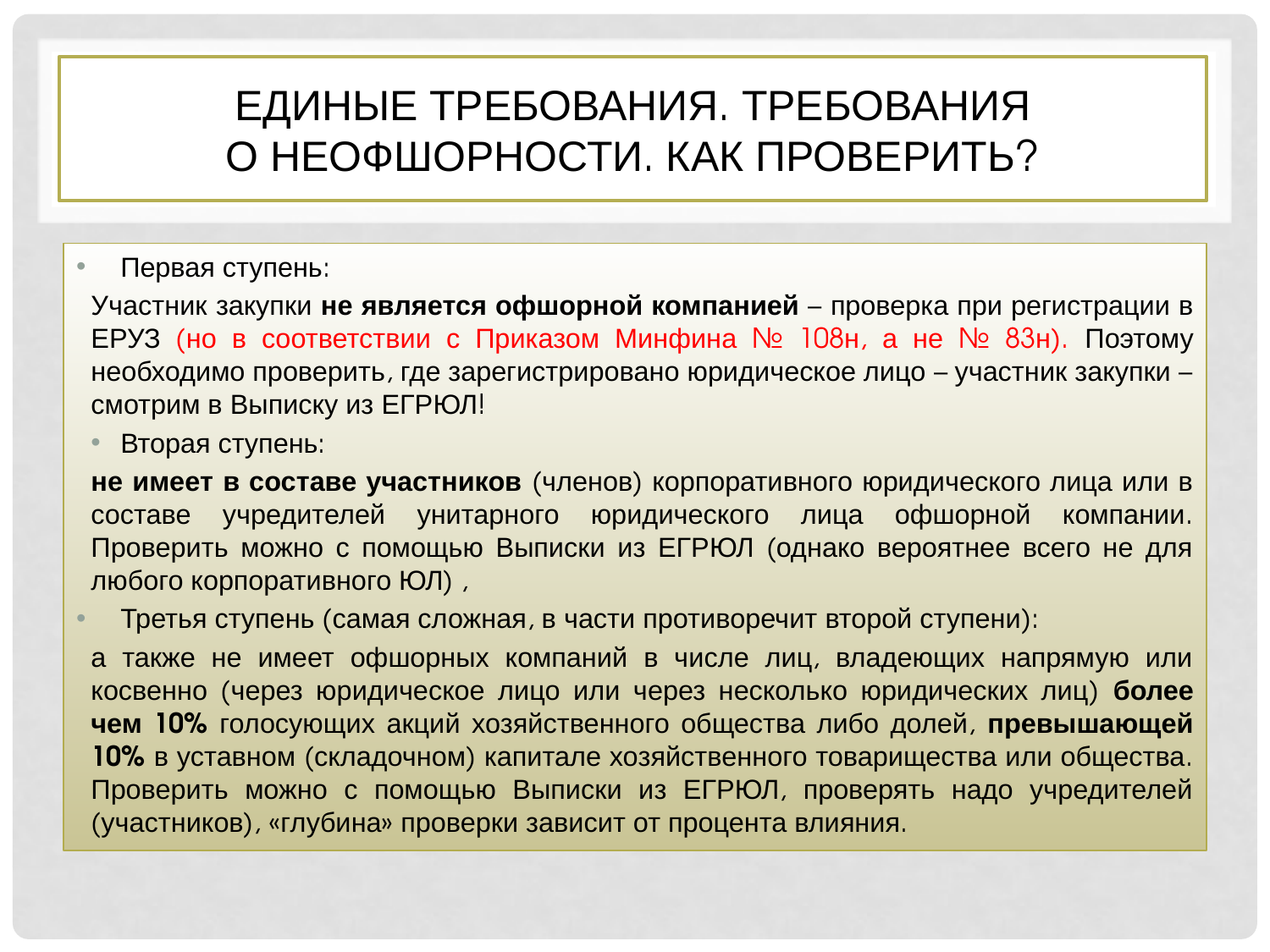

# ЕДИНЫЕ ТРЕБОВАНИЯ. требования о неофшорности. Как проверить?
Первая ступень:
Участник закупки не является офшорной компанией – проверка при регистрации в ЕРУЗ (но в соответствии с Приказом Минфина № 108н, а не № 83н). Поэтому необходимо проверить, где зарегистрировано юридическое лицо – участник закупки – смотрим в Выписку из ЕГРЮЛ!
Вторая ступень:
не имеет в составе участников (членов) корпоративного юридического лица или в составе учредителей унитарного юридического лица офшорной компании. Проверить можно с помощью Выписки из ЕГРЮЛ (однако вероятнее всего не для любого корпоративного ЮЛ) ,
Третья ступень (самая сложная, в части противоречит второй ступени):
а также не имеет офшорных компаний в числе лиц, владеющих напрямую или косвенно (через юридическое лицо или через несколько юридических лиц) более чем 10% голосующих акций хозяйственного общества либо долей, превышающей 10% в уставном (складочном) капитале хозяйственного товарищества или общества. Проверить можно с помощью Выписки из ЕГРЮЛ, проверять надо учредителей (участников), «глубина» проверки зависит от процента влияния.